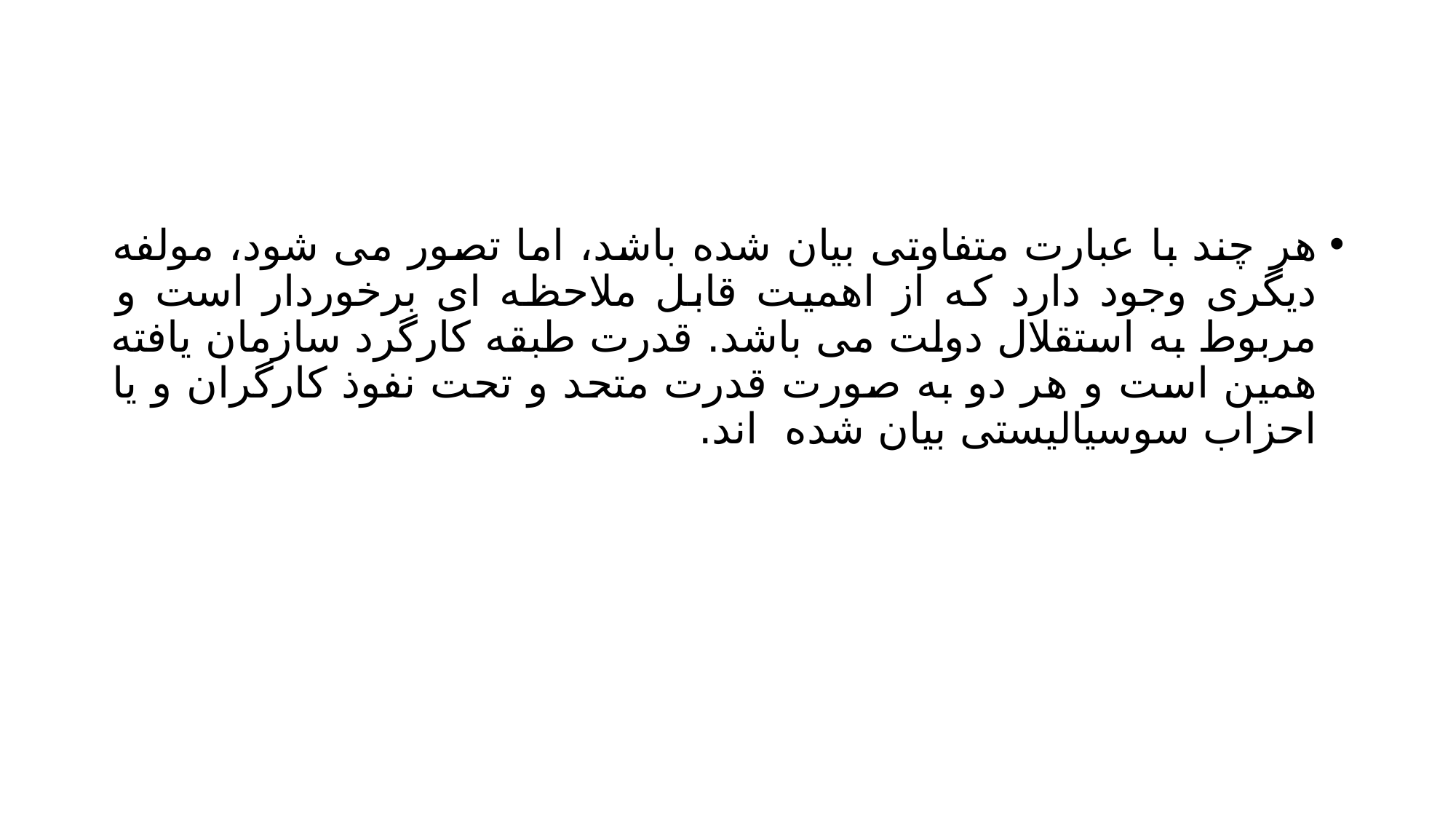

#
هر چند با عبارت متفاوتی بیان شده باشد، اما تصور می شود، مولفه دیگری وجود دارد که از اهمیت قابل ملاحظه ای برخوردار است و مربوط به استقلال دولت می باشد. قدرت طبقه کارگرد سازمان یافته همین است و هر دو به صورت قدرت متحد و تحت نفوذ کارگران و یا احزاب سوسیالیستی بیان شده  اند.